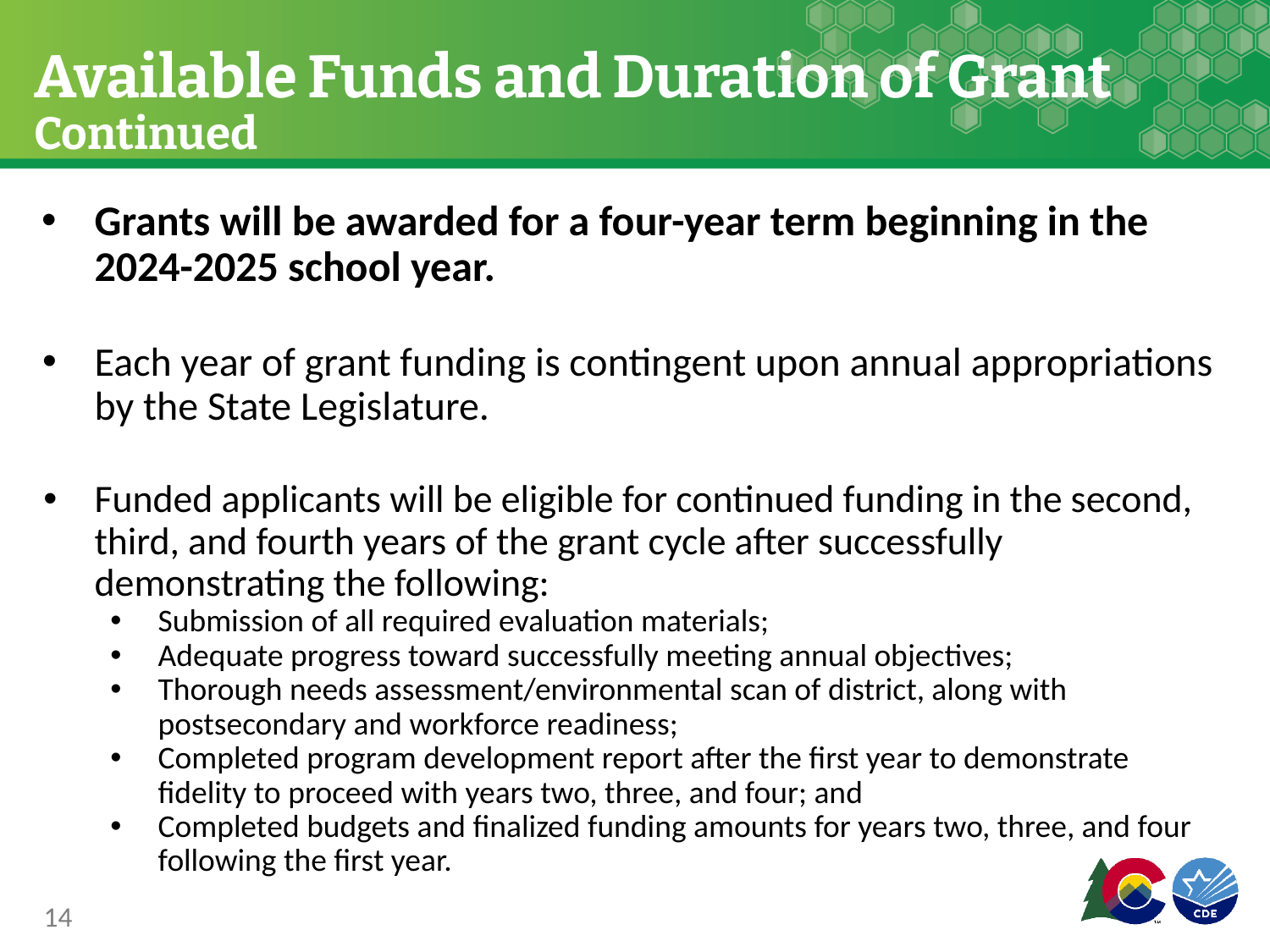

# Available Funds and Duration of Grant Continued
Grants will be awarded for a four-year term beginning in the 2024-2025 school year.

Each year of grant funding is contingent upon annual appropriations by the State Legislature.

Funded applicants will be eligible for continued funding in the second, third, and fourth years of the grant cycle after successfully demonstrating the following:
Submission of all required evaluation materials;
Adequate progress toward successfully meeting annual objectives;
Thorough needs assessment/environmental scan of district, along with postsecondary and workforce readiness;
Completed program development report after the first year to demonstrate fidelity to proceed with years two, three, and four; and
Completed budgets and finalized funding amounts for years two, three, and four following the first year.

14